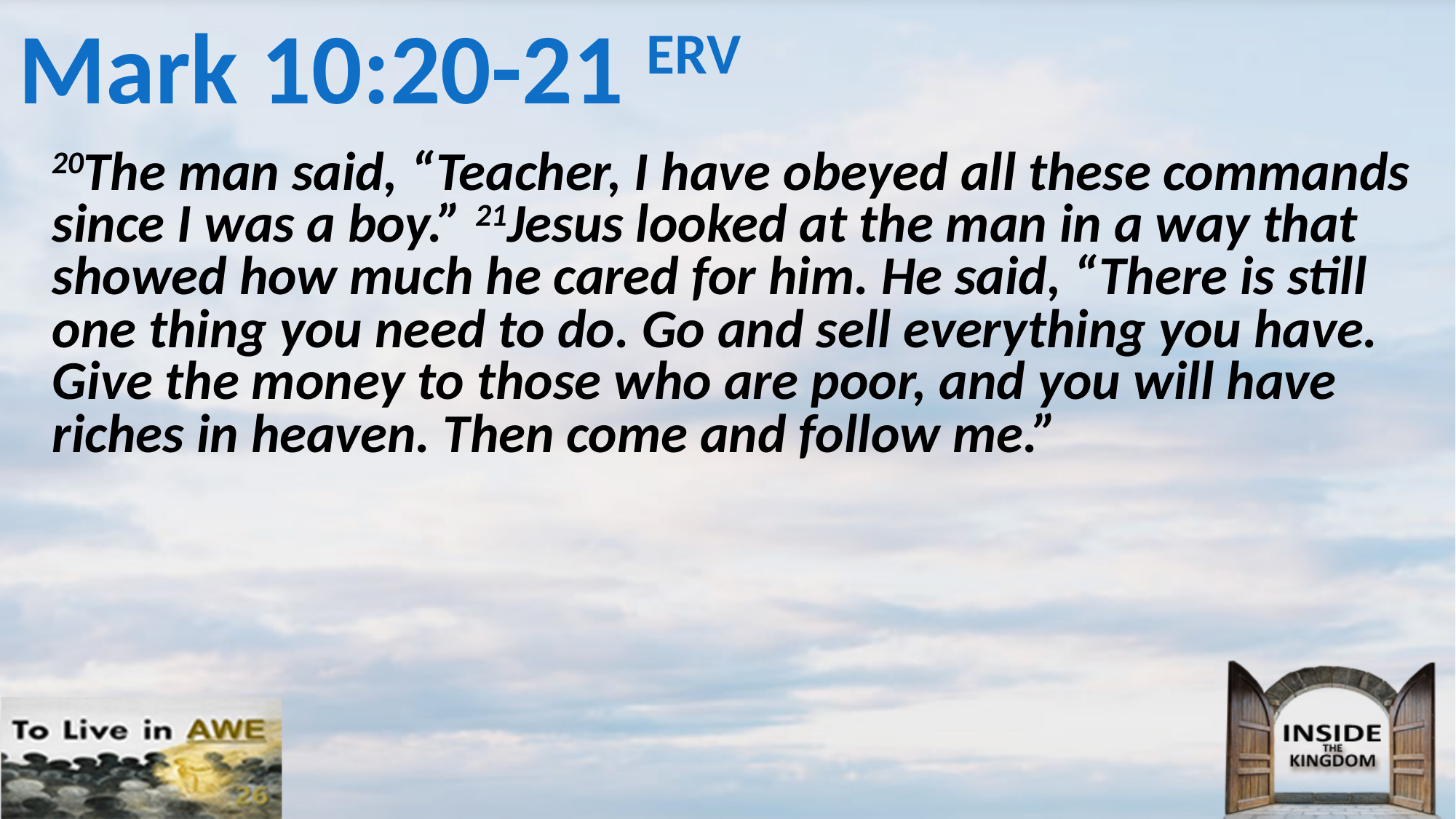

# Mark 10:20-21 ERV
20The man said, “Teacher, I have obeyed all these commands since I was a boy.” 21Jesus looked at the man in a way that showed how much he cared for him. He said, “There is still one thing you need to do. Go and sell everything you have. Give the money to those who are poor, and you will have riches in heaven. Then come and follow me.”